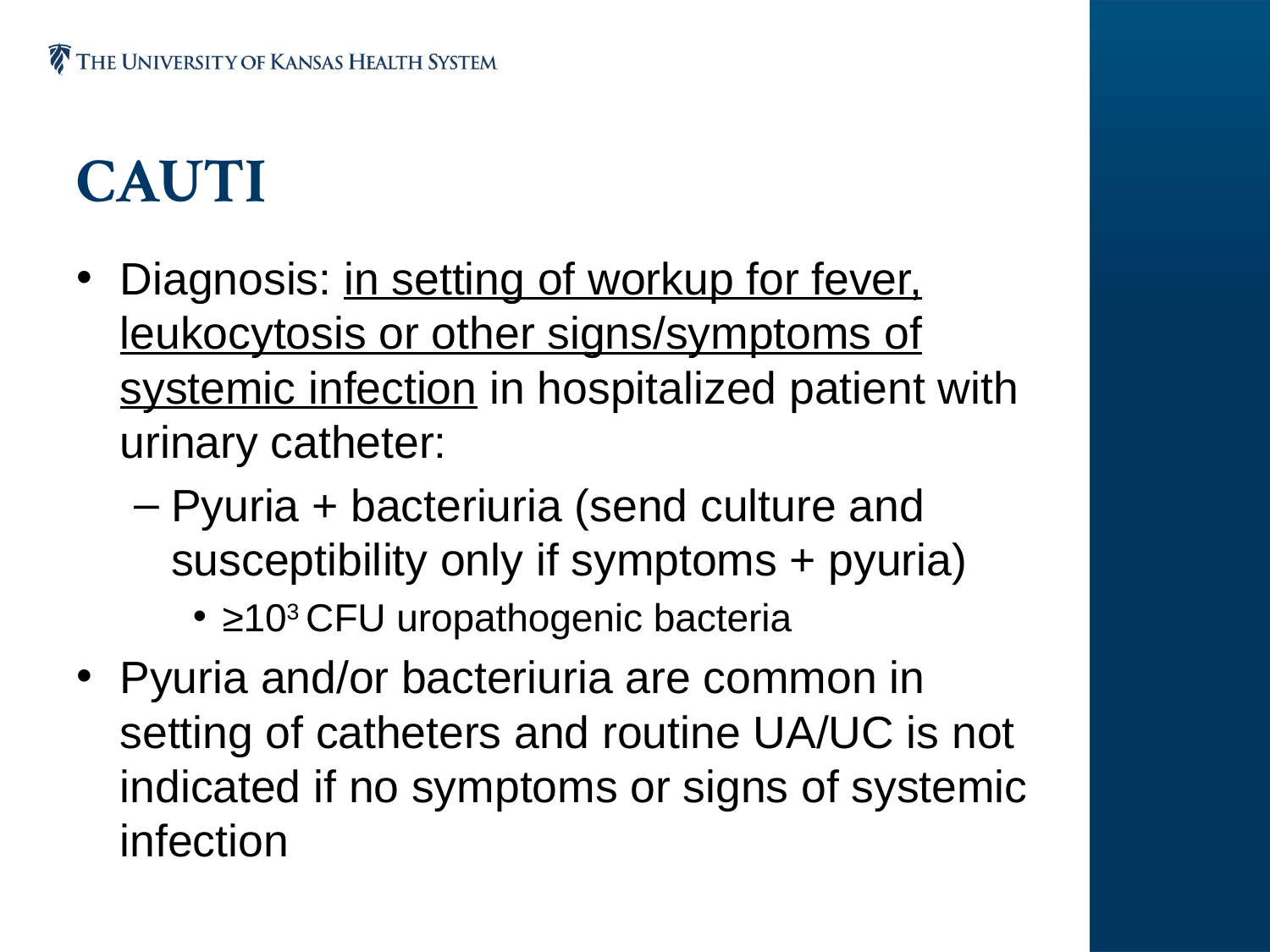

# CAUTI
Diagnosis: in setting of workup for fever, leukocytosis or other signs/symptoms of systemic infection in hospitalized patient with urinary catheter:
Pyuria + bacteriuria (send culture and susceptibility only if symptoms + pyuria)
≥103 CFU uropathogenic bacteria
Pyuria and/or bacteriuria are common in setting of catheters and routine UA/UC is not indicated if no symptoms or signs of systemic infection